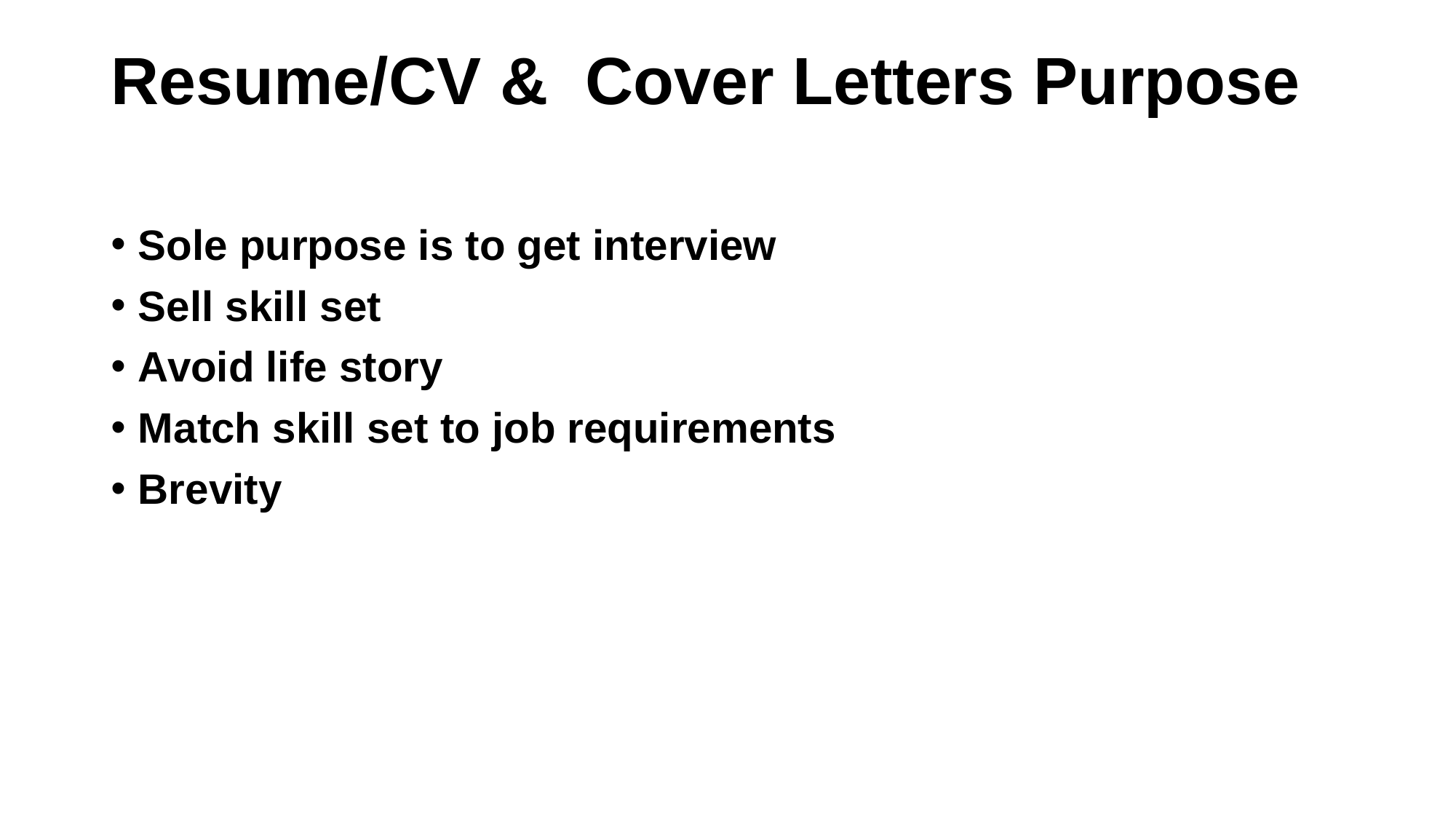

# Resume/CV &  Cover Letters Purpose
Sole purpose is to get interview
Sell skill set
Avoid life story
Match skill set to job requirements
Brevity